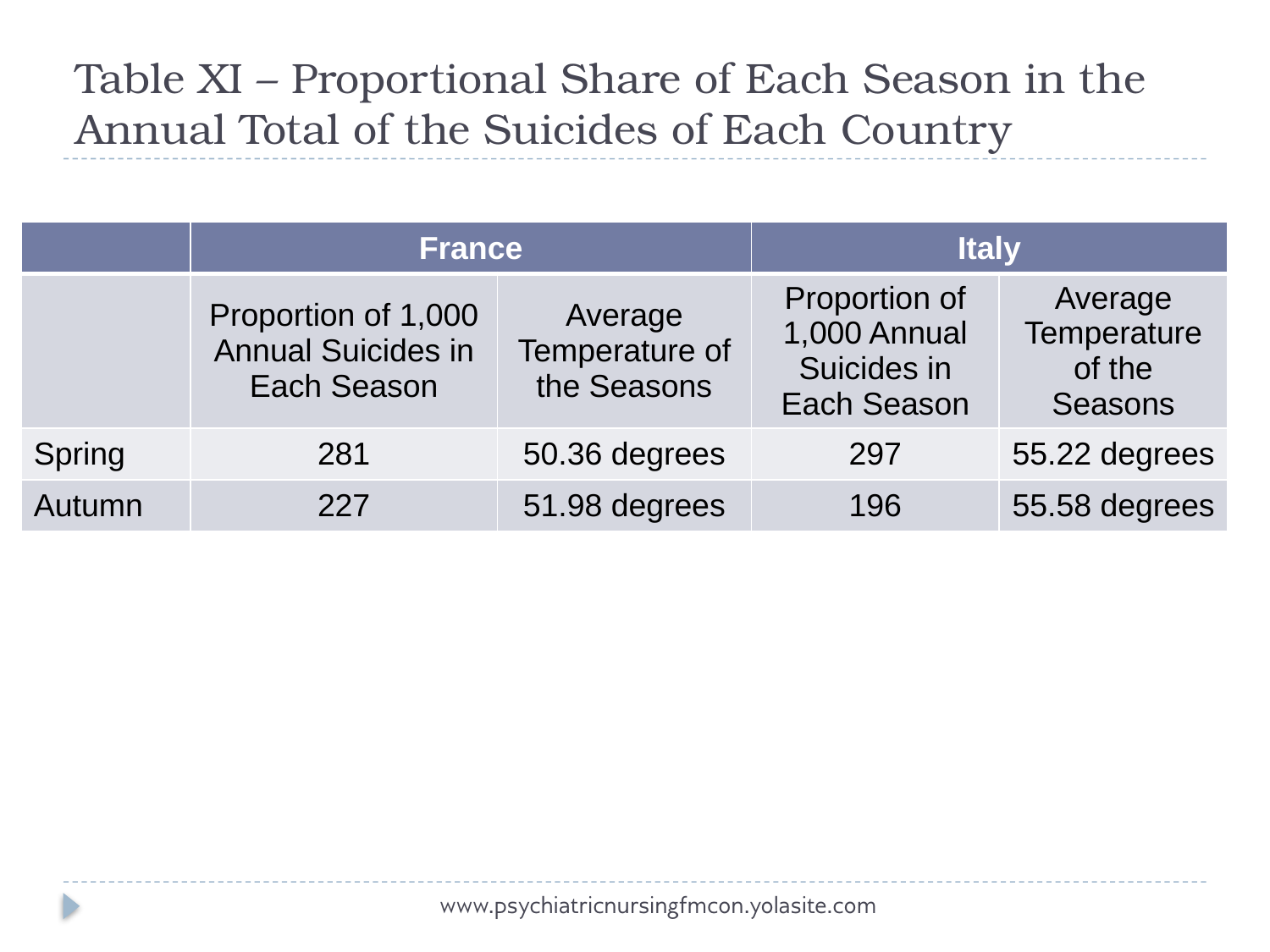

# Table XI – Proportional Share of Each Season in the Annual Total of the Suicides of Each Country
|  | France |  | Italy |  |
| --- | --- | --- | --- | --- |
|  | Proportion of 1,000 Annual Suicides in Each Season | Average Temperature of the Seasons | Proportion of 1,000 Annual Suicides in Each Season | Average Temperature of the Seasons |
| Spring | 281 | 50.36 degrees | 297 | 55.22 degrees |
| Autumn | 227 | 51.98 degrees | 196 | 55.58 degrees |
www.psychiatricnursingfmcon.yolasite.com